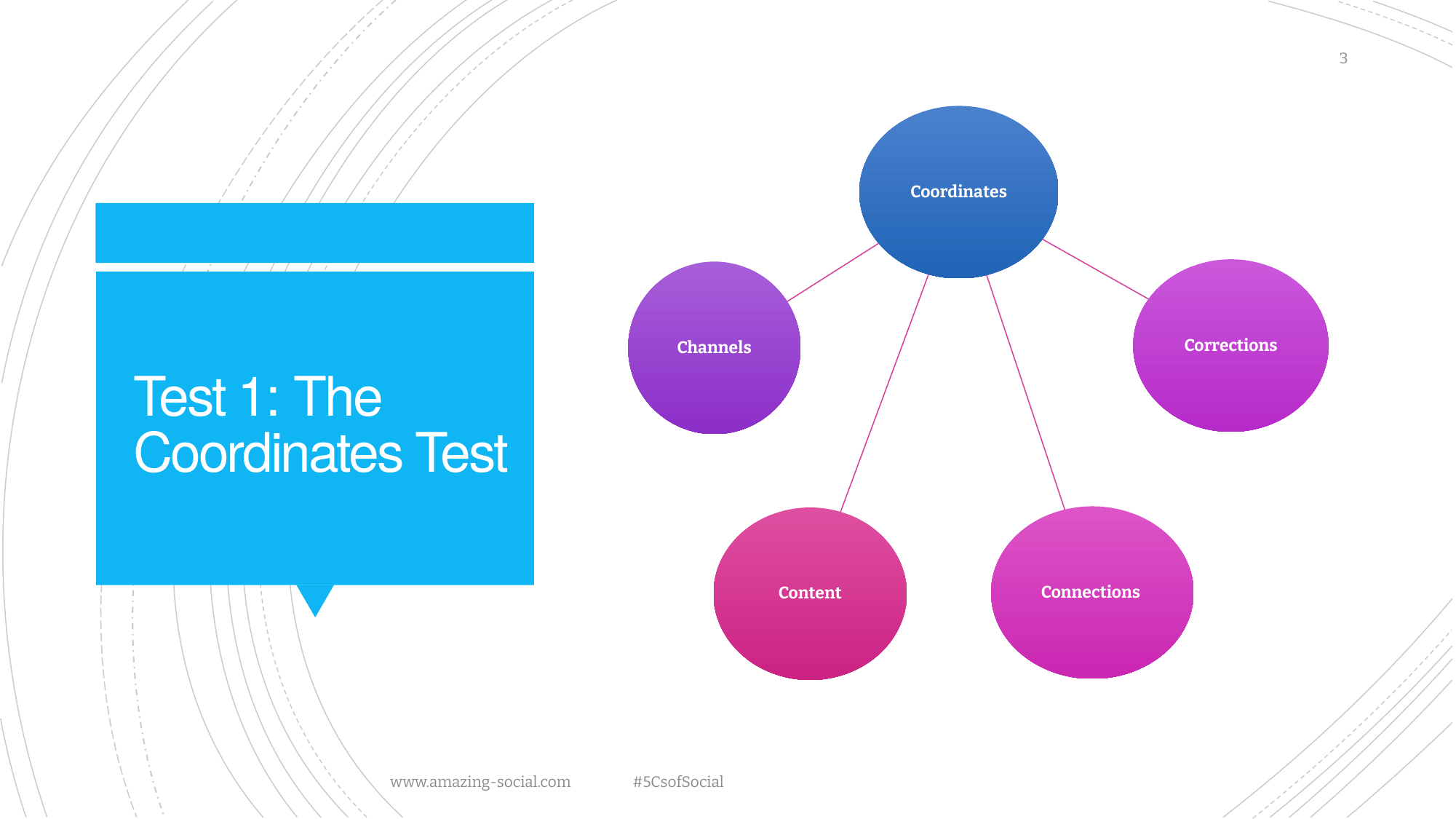

3
Coordinates

Channels

Corrections

Connections

Content
# Test 1: The Coordinates Test
www.amazing-social.com                    #5CsofSocial